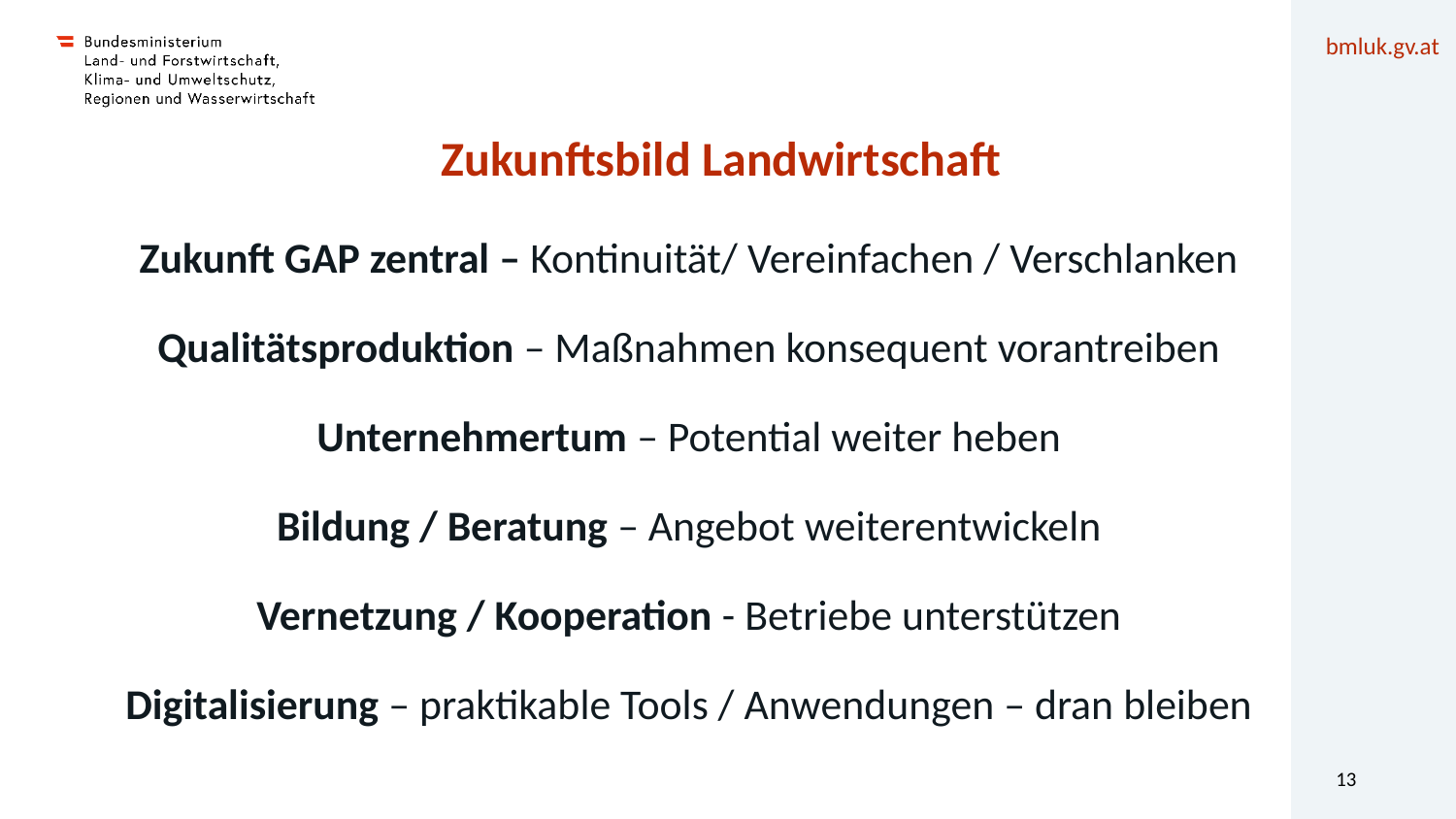

bmluk.gv.at
# Zukunftsbild Landwirtschaft
Zukunft GAP zentral – Kontinuität/ Vereinfachen / Verschlanken
Qualitätsproduktion – Maßnahmen konsequent vorantreiben
Unternehmertum – Potential weiter heben
Bildung / Beratung – Angebot weiterentwickeln
Vernetzung / Kooperation - Betriebe unterstützen
Digitalisierung – praktikable Tools / Anwendungen – dran bleiben
13
13